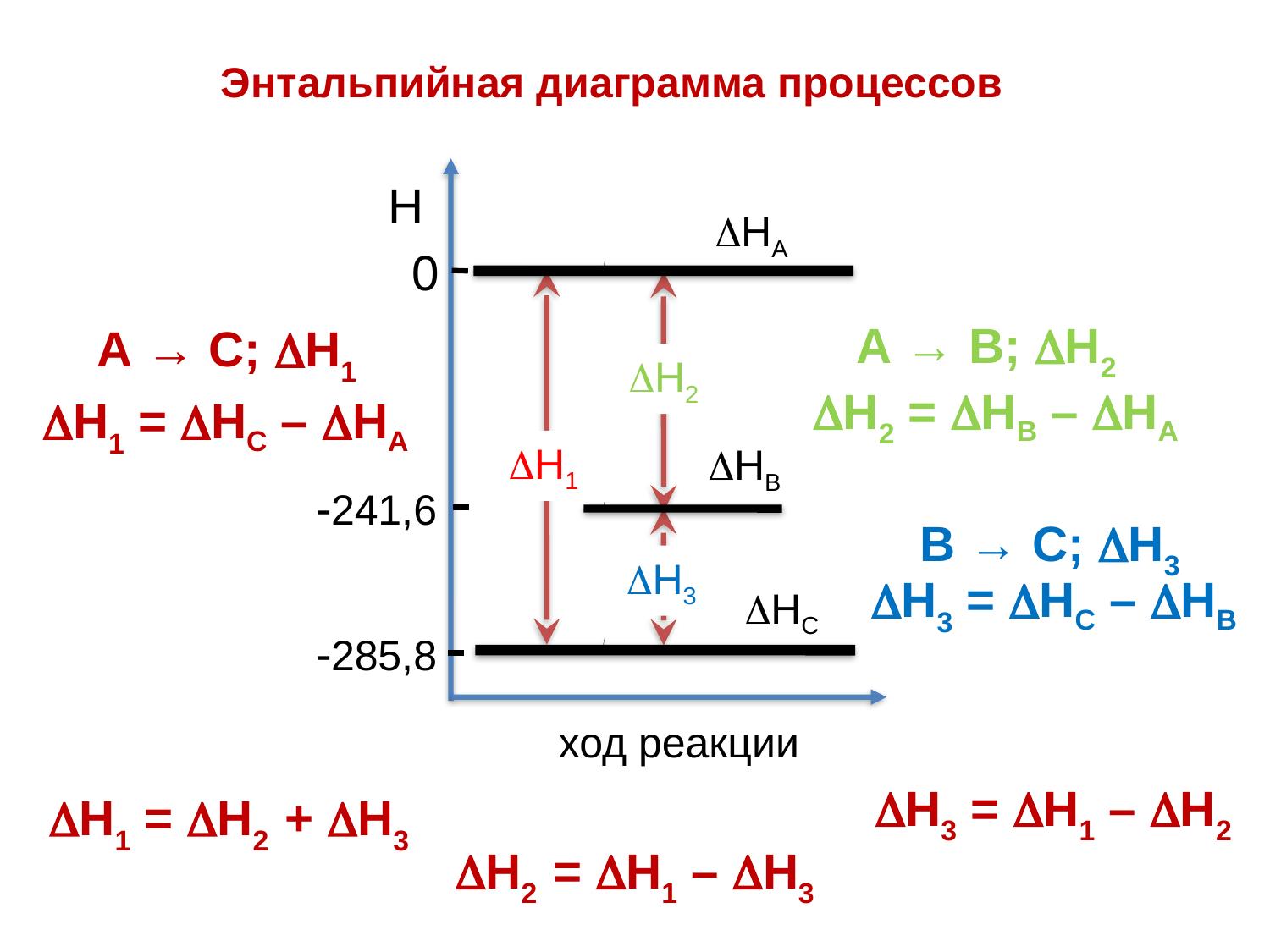

Энтальпийная диаграмма процессов

 Н
ΔНА
0

А → В; ΔН2
А → С; ΔН1
ΔН2
ΔН2 = ΔНВ – ΔНА
ΔН1 = ΔНС – ΔНА
ΔН1
ΔНВ
−241,6

В → С; ΔН3

ΔН3
ΔН3 = ΔНС – ΔНВ
ΔНС
−285,8

ход реакции
ΔН3 = ΔН1 – ΔН2
ΔН1 = ΔН2  + ΔН3
ΔН2  = ΔН1 – ΔН3